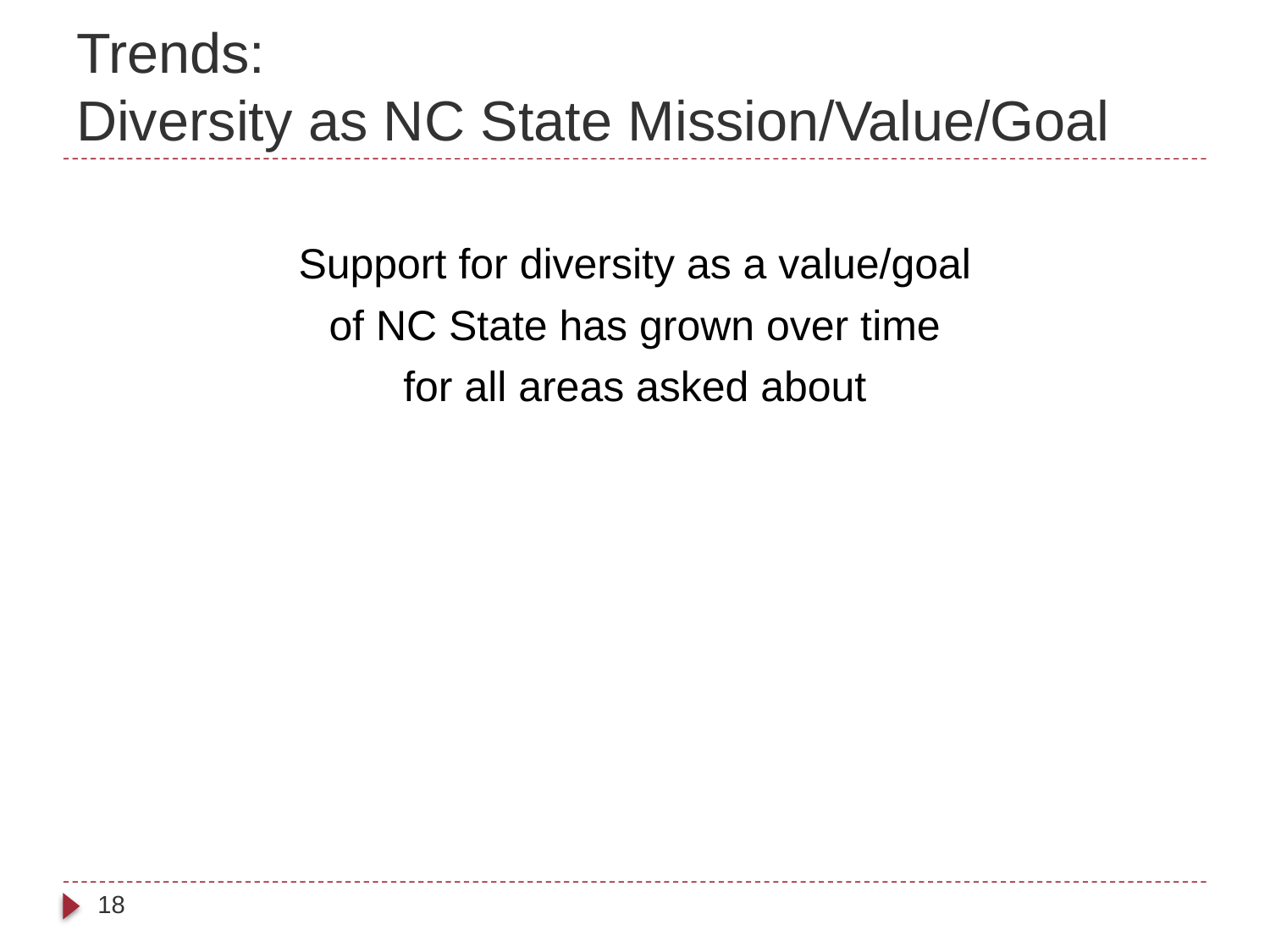

# Trends: Diversity as NC State Mission/Value/Goal

Support for diversity as a value/goal
of NC State has grown over time
for all areas asked about

18